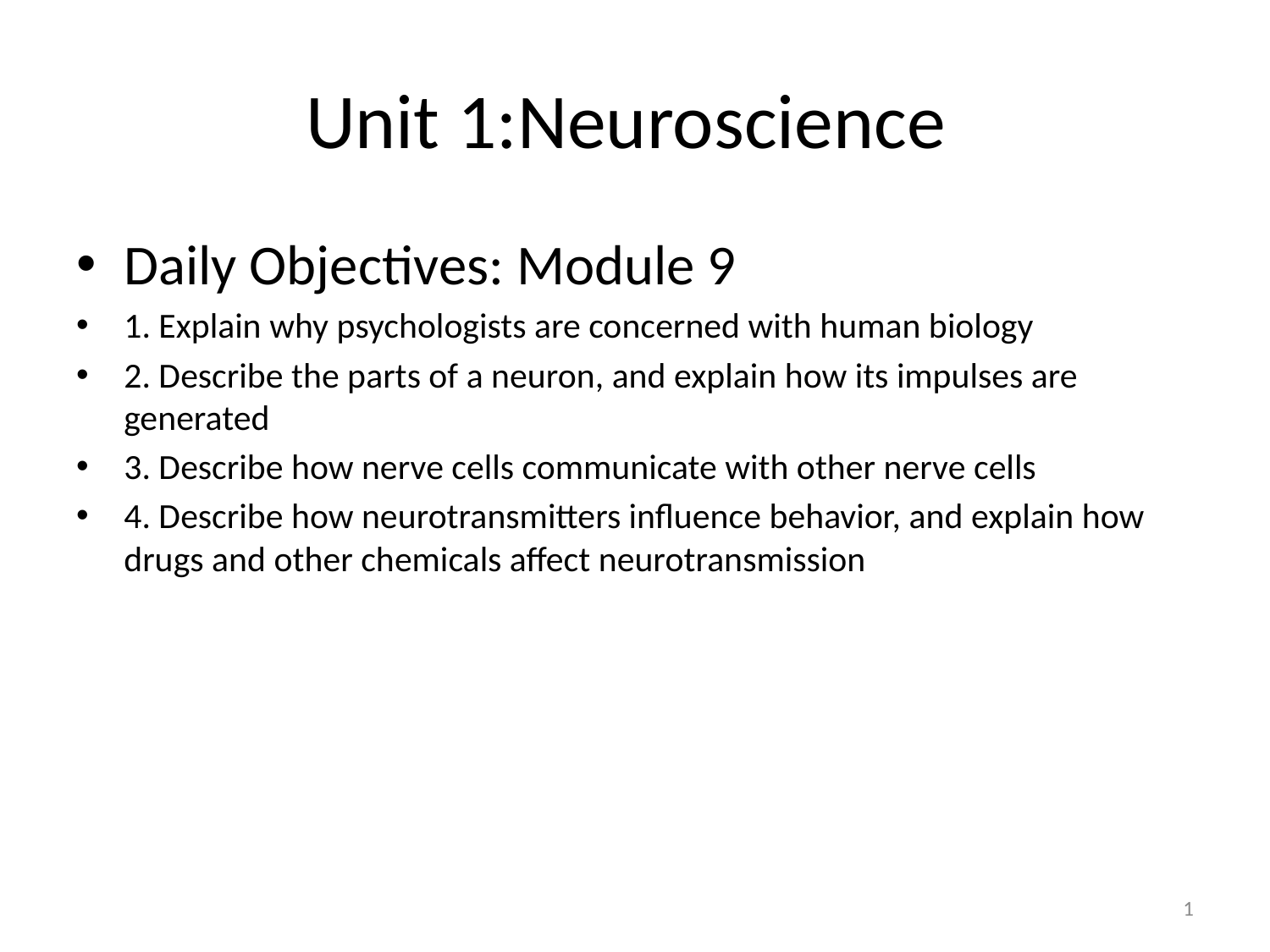

# Unit 1:Neuroscience
Daily Objectives: Module 9
1. Explain why psychologists are concerned with human biology
2. Describe the parts of a neuron, and explain how its impulses are generated
3. Describe how nerve cells communicate with other nerve cells
4. Describe how neurotransmitters influence behavior, and explain how drugs and other chemicals affect neurotransmission
1